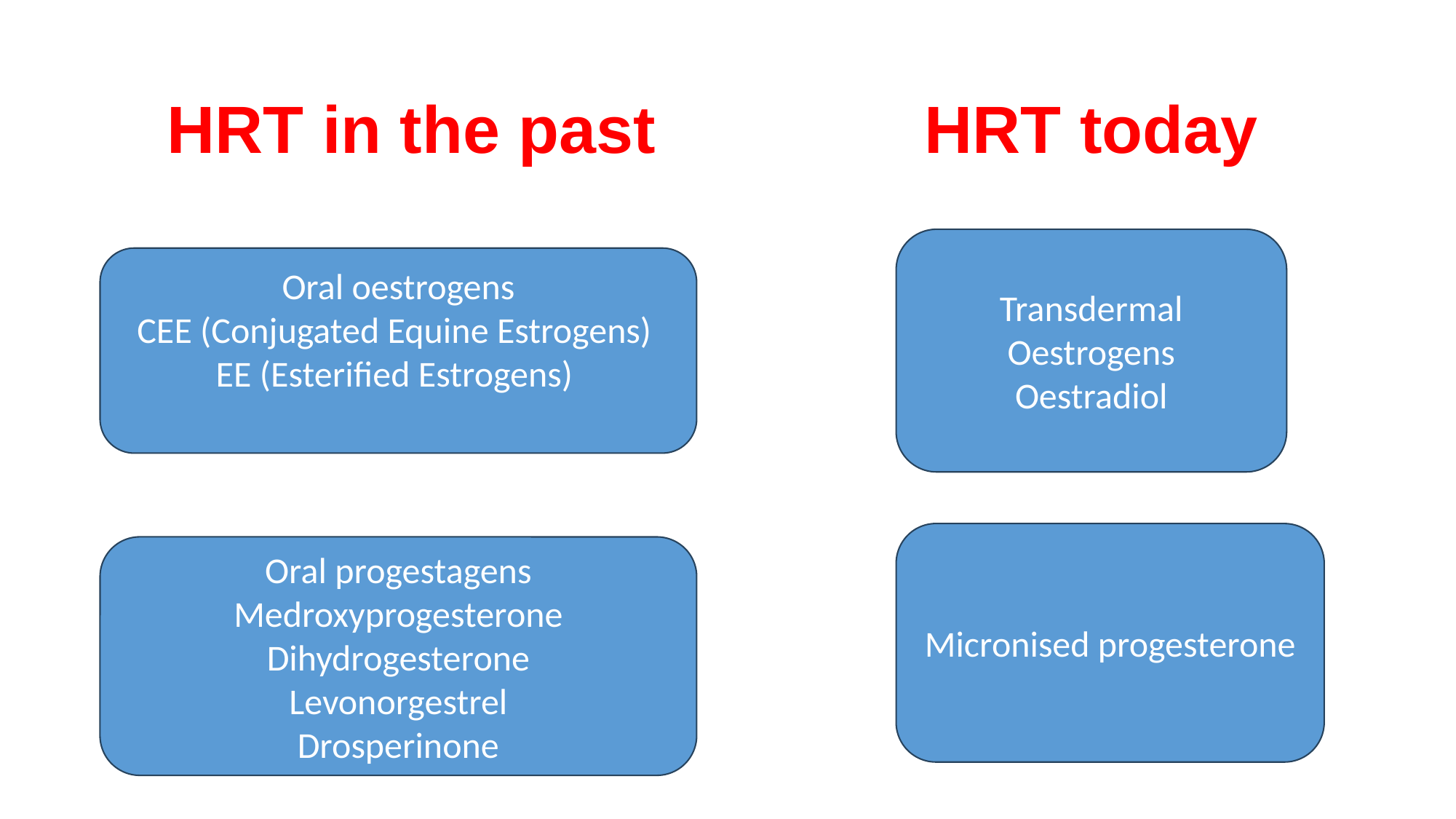

# HRT in the past
HRT today
Transdermal Oestrogens
Oestradiol

Oral oestrogens
CEE (Conjugated Equine Estrogens)
EE (Esterified Estrogens)

c
Micronised progesterone

Oral progestagens
Medroxyprogesterone
Dihydrogesterone
Levonorgestrel
Drosperinone